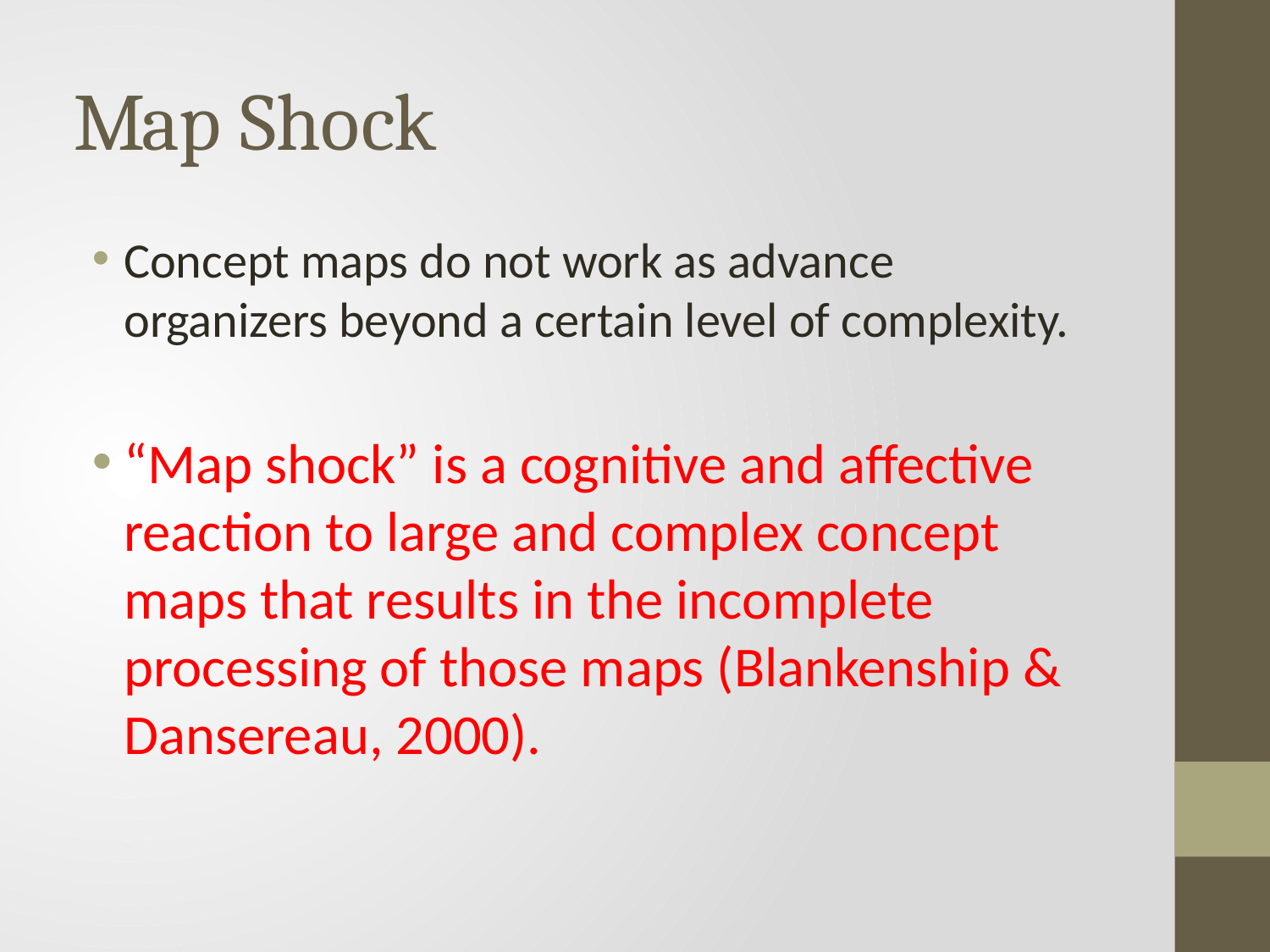

# Map Shock
Concept maps do not work as advance organizers beyond a certain level of complexity.

“Map shock” is a cognitive and affective reaction to large and complex concept maps that results in the incomplete processing of those maps (Blankenship & Dansereau, 2000).